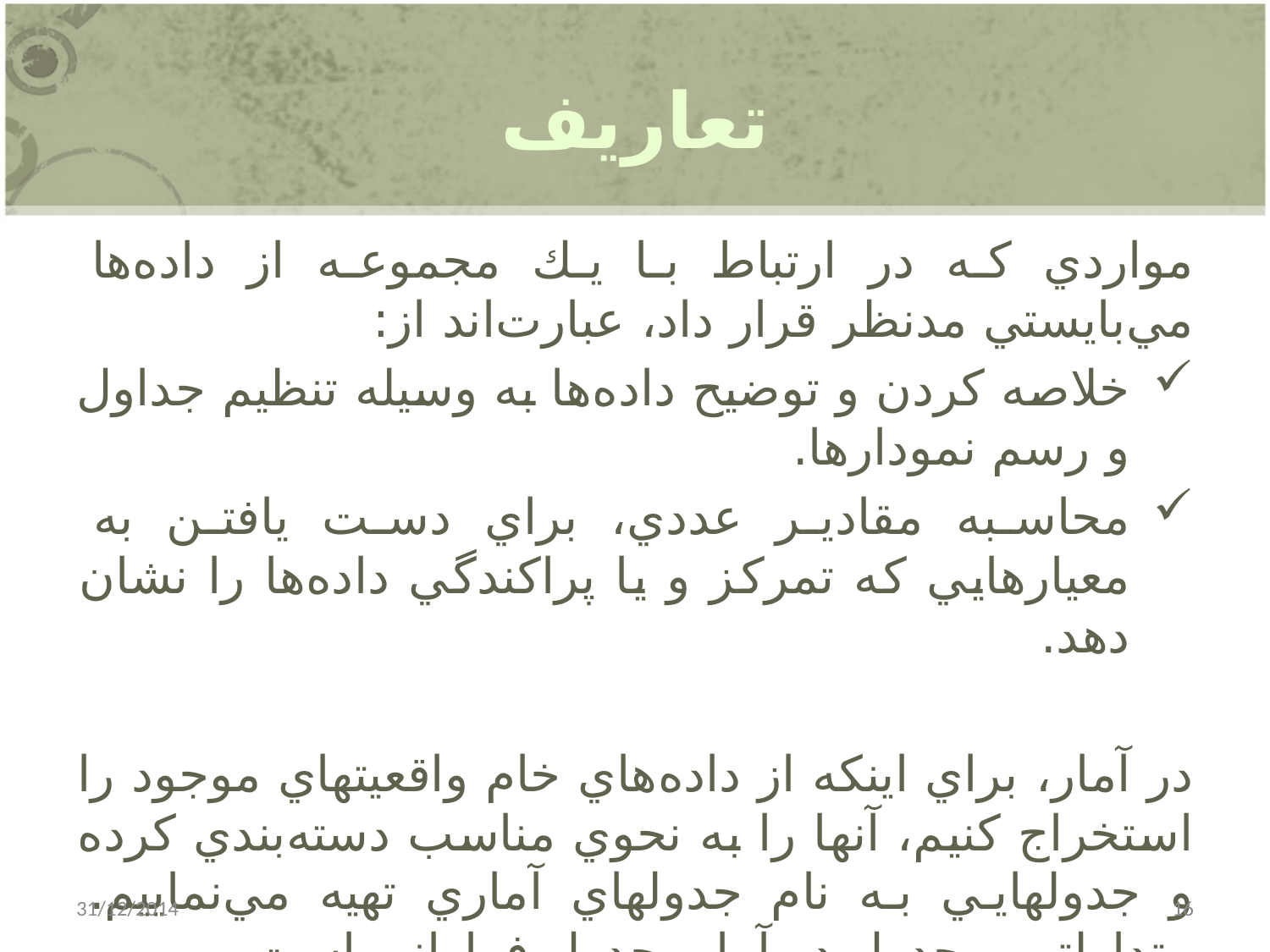

# تعاریف
مواردي كه در ارتباط با يك مجموعه از داده‌ها مي‌بايستي مدنظر قرار داد، ‌عبارت‌اند از:
خلاصه كردن و توضيح داده‌ها به وسيله تنظيم جداول و رسم نمودارها.
محاسبه مقادير عددي، براي دست يافتن به معيارهايي كه تمركز و يا پراكندگي داده‌ها را نشان دهد.

در آمار، ‌براي اينكه از داده‌هاي خام واقعيتهاي موجود را استخراج كنيم،‌ آنها را به نحوي مناسب دسته‌بندي كرده و جدولهايي به نام جدولهاي آماري تهيه مي‌نماييم. متداولترين جدول در آمار، جدول فراواني است.
31/12/2014
16